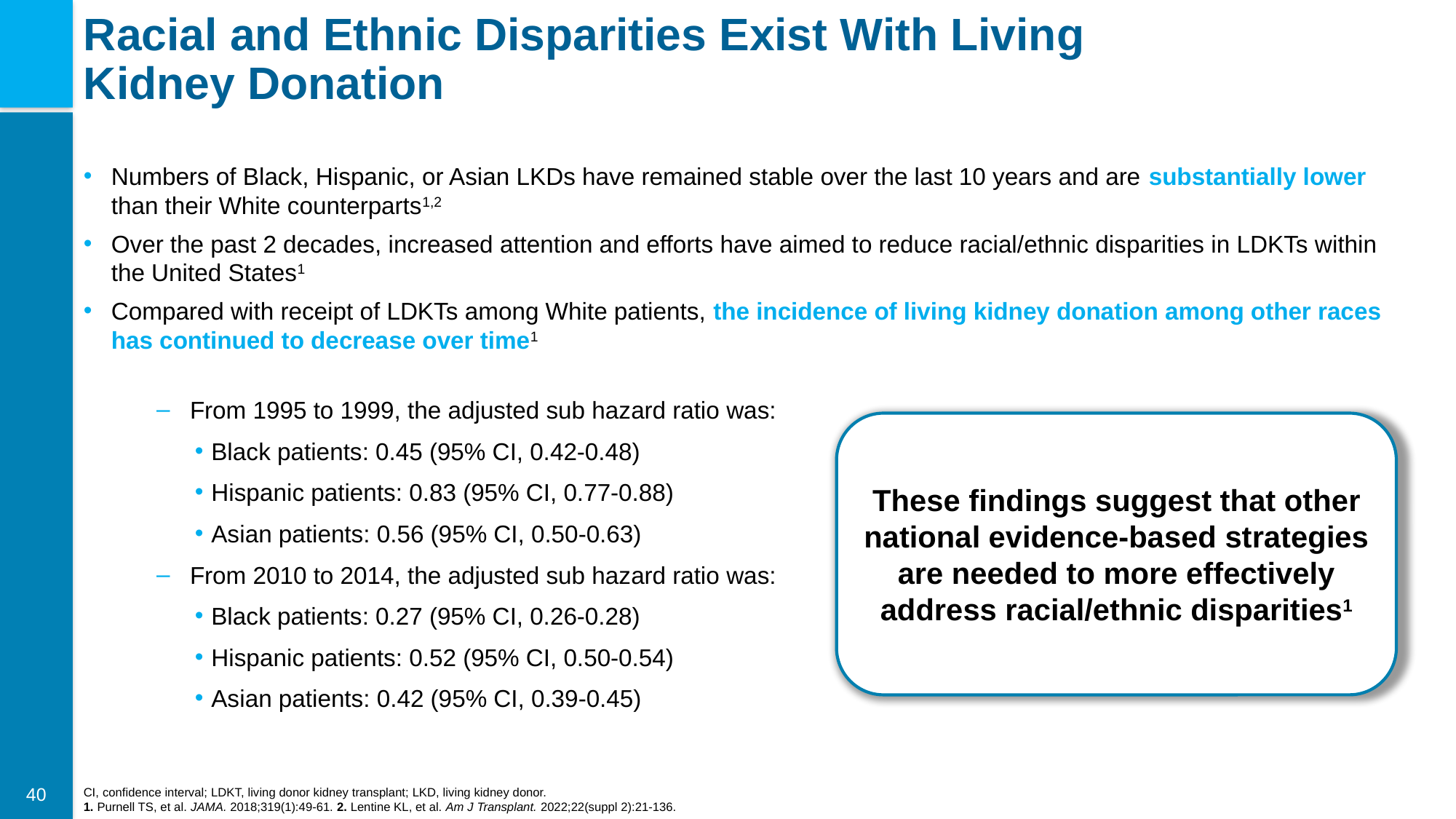

# Racial and Ethnic Disparities Exist With Living Kidney Donation
Numbers of Black, Hispanic, or Asian LKDs have remained stable over the last 10 years and are substantially lower than their White counterparts1,2
Over the past 2 decades, increased attention and efforts have aimed to reduce racial/ethnic disparities in LDKTs within the United States1
Compared with receipt of LDKTs among White patients, the incidence of living kidney donation among other races has continued to decrease over time1
From 1995 to 1999, the adjusted sub hazard ratio was:
Black patients: 0.45 (95% CI, 0.42-0.48)
Hispanic patients: 0.83 (95% CI, 0.77-0.88)
Asian patients: 0.56 (95% CI, 0.50-0.63)
From 2010 to 2014, the adjusted sub hazard ratio was:
Black patients: 0.27 (95% CI, 0.26-0.28)
Hispanic patients: 0.52 (95% CI, 0.50-0.54)
Asian patients: 0.42 (95% CI, 0.39-0.45)
These findings suggest that other national evidence-based strategies are needed to more effectively address racial/ethnic disparities1

CI, confidence interval; LDKT, living donor kidney transplant; LKD, living kidney donor.
1. Purnell TS, et al. JAMA. 2018;319(1):49-61. 2. Lentine KL, et al. Am J Transplant. 2022;22(suppl 2):21-136.